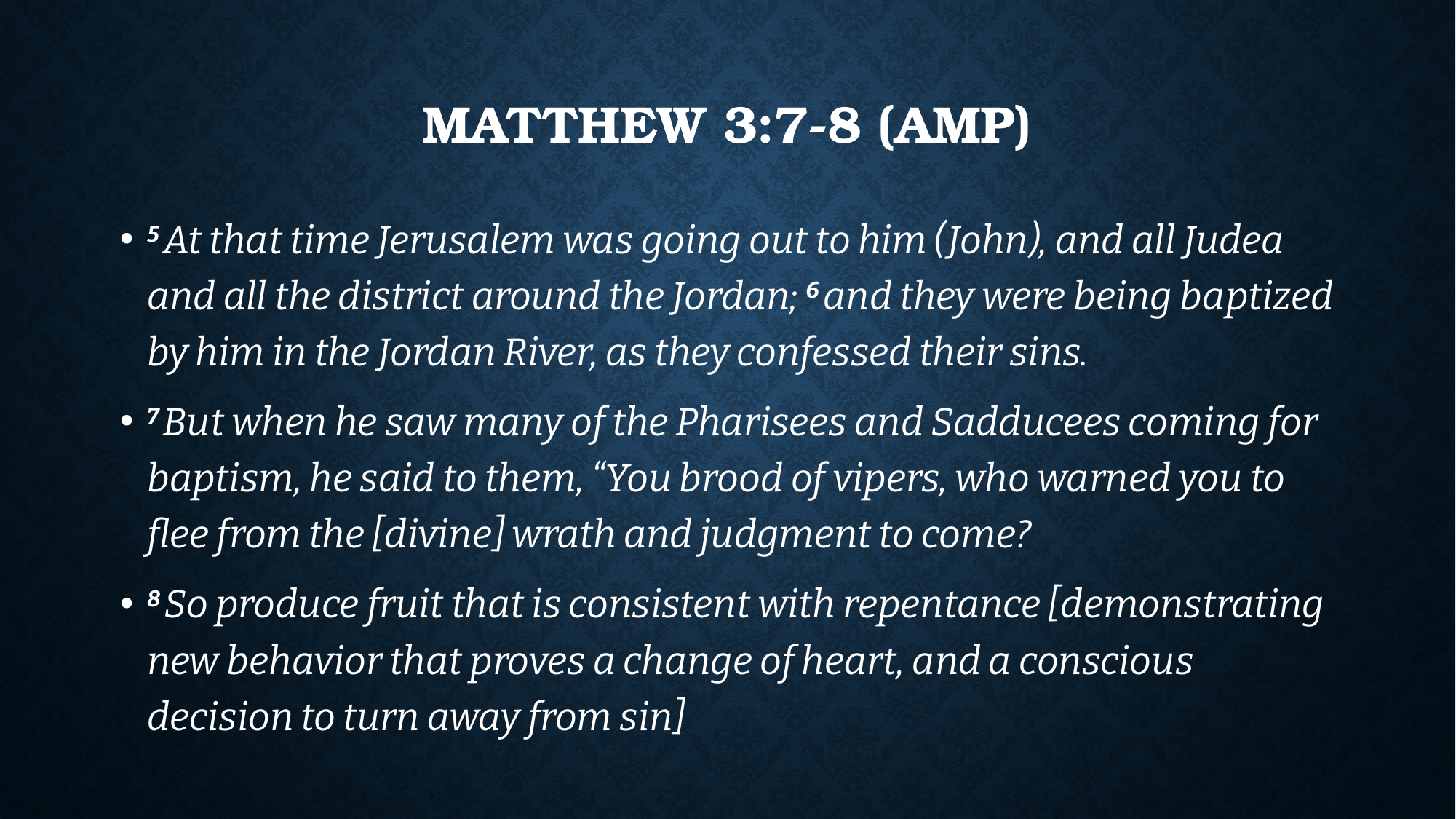

# Matthew 3:7-8 (Amp)
5 At that time Jerusalem was going out to him (John), and all Judea and all the district around the Jordan; 6 and they were being baptized by him in the Jordan River, as they confessed their sins.
7 But when he saw many of the Pharisees and Sadducees coming for baptism, he said to them, “You brood of vipers, who warned you to flee from the [divine] wrath and judgment to come?
8 So produce fruit that is consistent with repentance [demonstrating new behavior that proves a change of heart, and a conscious decision to turn away from sin]